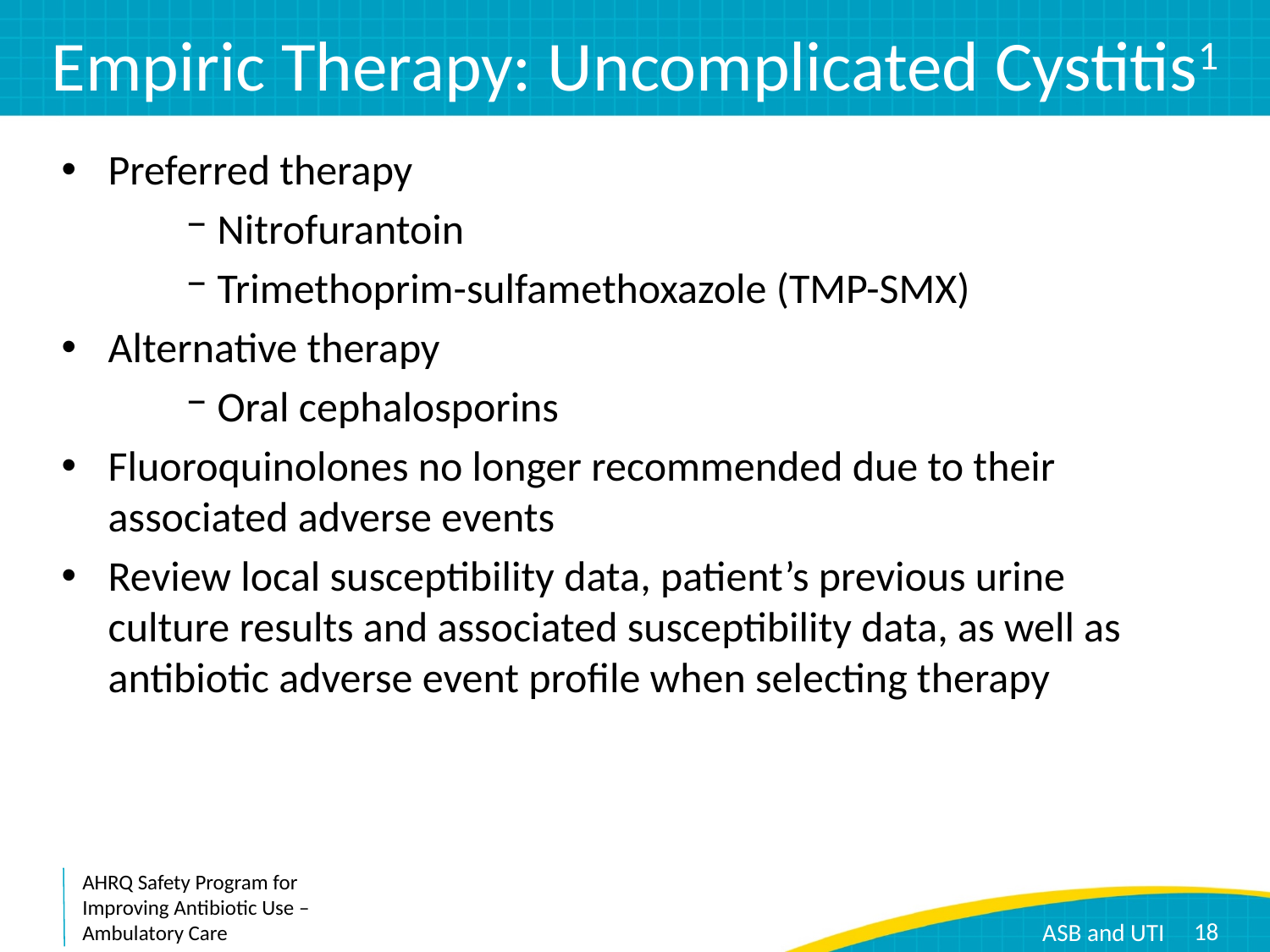

# Empiric Therapy: Uncomplicated Cystitis1
Preferred therapy
Nitrofurantoin
Trimethoprim-sulfamethoxazole (TMP-SMX)
Alternative therapy
Oral cephalosporins
Fluoroquinolones no longer recommended due to their associated adverse events
Review local susceptibility data, patient’s previous urine culture results and associated susceptibility data, as well as antibiotic adverse event profile when selecting therapy

18